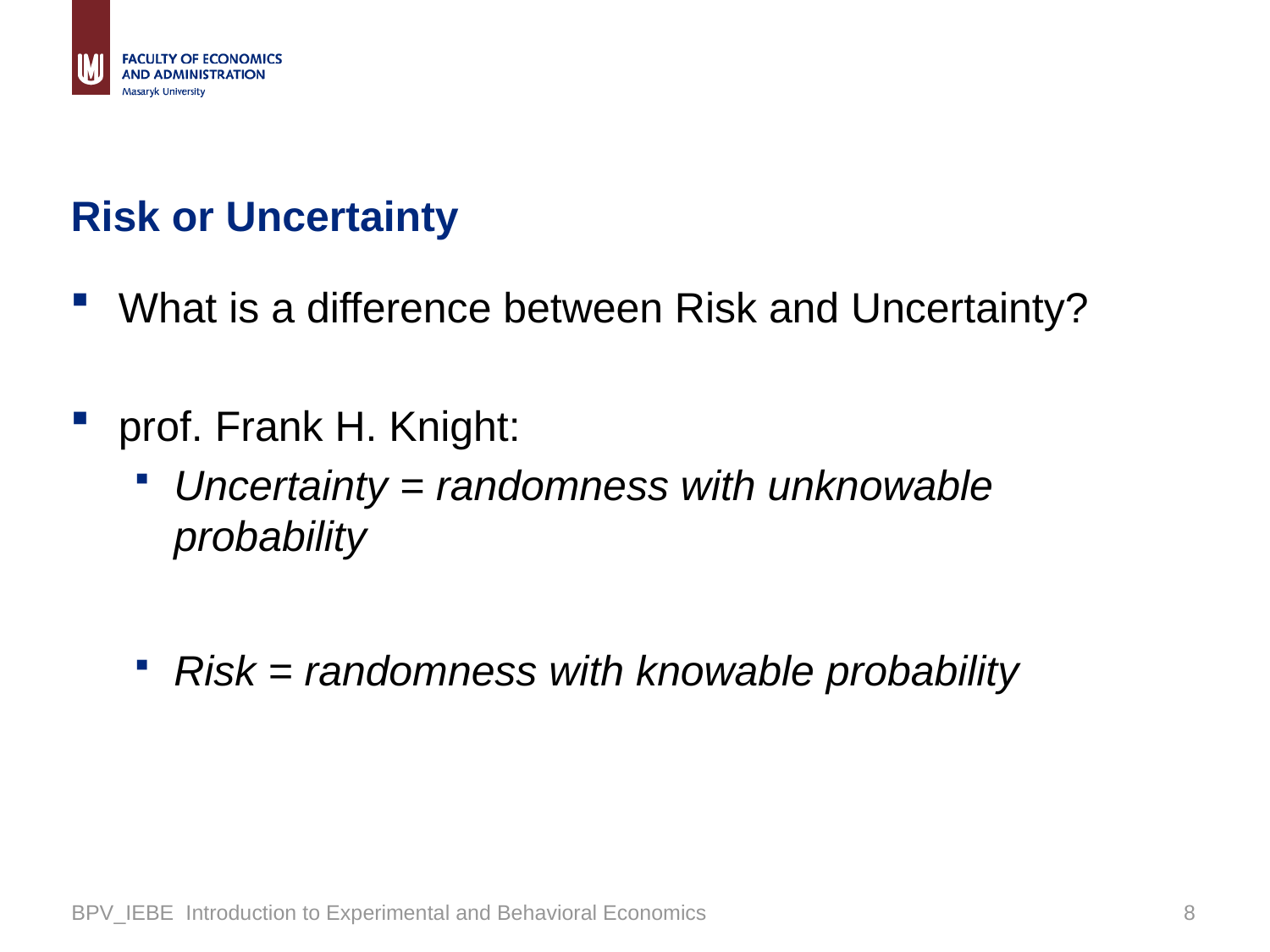

# Risk or Uncertainty
What is a difference between Risk and Uncertainty?

prof. Frank H. Knight:
Uncertainty = randomness with unknowable probability

Risk = randomness with knowable probability

BPV_IEBE  Introduction to Experimental and Behavioral Economics
8